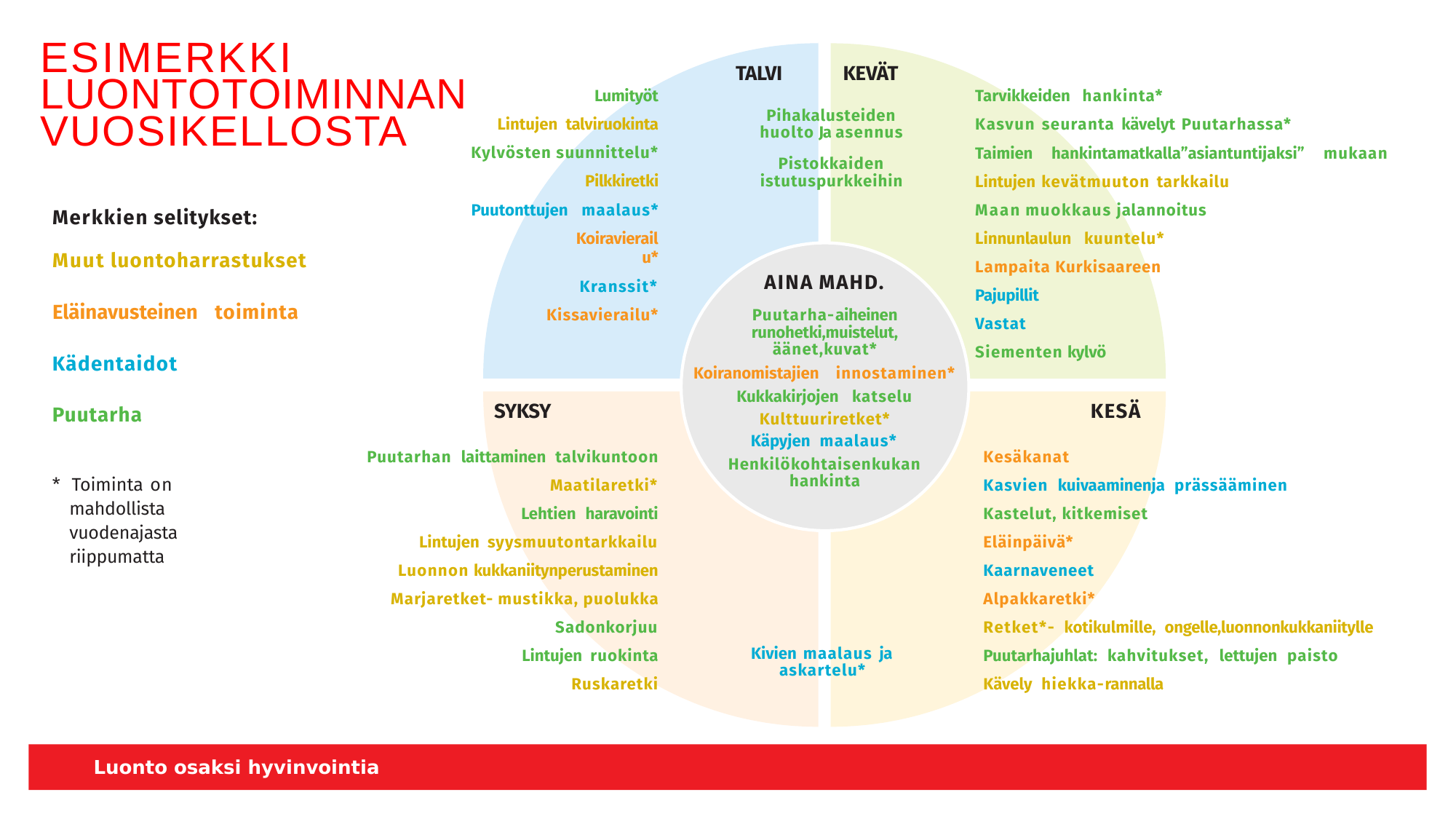

# ESIMERKKI LUONTOTOIMINNAN VUOSIKELLOSTA

TALVI	KEVÄT

Pihakalusteiden huolto Ja asennus
Pistokkaiden istutuspurkkeihin
Tarvikkeiden hankinta*
Kasvun seuranta kävelyt Puutarhassa*
Taimien  hankintamatkalla”asiantuntijaksi”  mukaan Lintujen kevätmuuton tarkkailu
Maan muokkaus jalannoitus Linnunlaulun kuuntelu* Lampaita Kurkisaareen Pajupillit
Vastat Siementen kylvö
Lumityöt Lintujen talviruokinta Kylvösten suunnittelu*
Pilkkiretki Puutonttujen  maalaus*
Koiravierailu*
Kranssit* Kissavierailu*
Merkkien selitykset:
Muut luontoharrastukset

AINA MAHD.
Puutarha-aiheinen runohetki,muistelut, äänet,kuvat*
Koiranomistajien  innostaminen* Kukkakirjojen  katselu Kulttuuriretket*
Käpyjen maalaus*
Henkilökohtaisenkukan hankinta
Eläinavusteinen  toiminta
Kädentaidot
SYKSY
KESÄ
Puutarha
Kesäkanat
Kasvien kuivaaminenja prässääminen Kastelut, kitkemiset
Eläinpäivä* Kaarnaveneet Alpakkaretki*
Retket*- kotikulmille, ongelle,luonnonkukkaniitylle  Puutarhajuhlat: kahvitukset, lettujen paisto
Kävely hiekka-rannalla
Puutarhan laittaminen talvikuntoon
Maatilaretki* Lehtien haravointi
Lintujen syysmuutontarkkailu Luonnon kukkaniitynperustaminen Marjaretket- mustikka, puolukka
Sadonkorjuu Lintujen ruokinta
Ruskaretki
* Toiminta on mahdollista vuodenajasta riippumatta
Kivien maalaus ja askartelu*
LUONTOTOIMINTAA JOKAISEEN VUODENAIKAAN